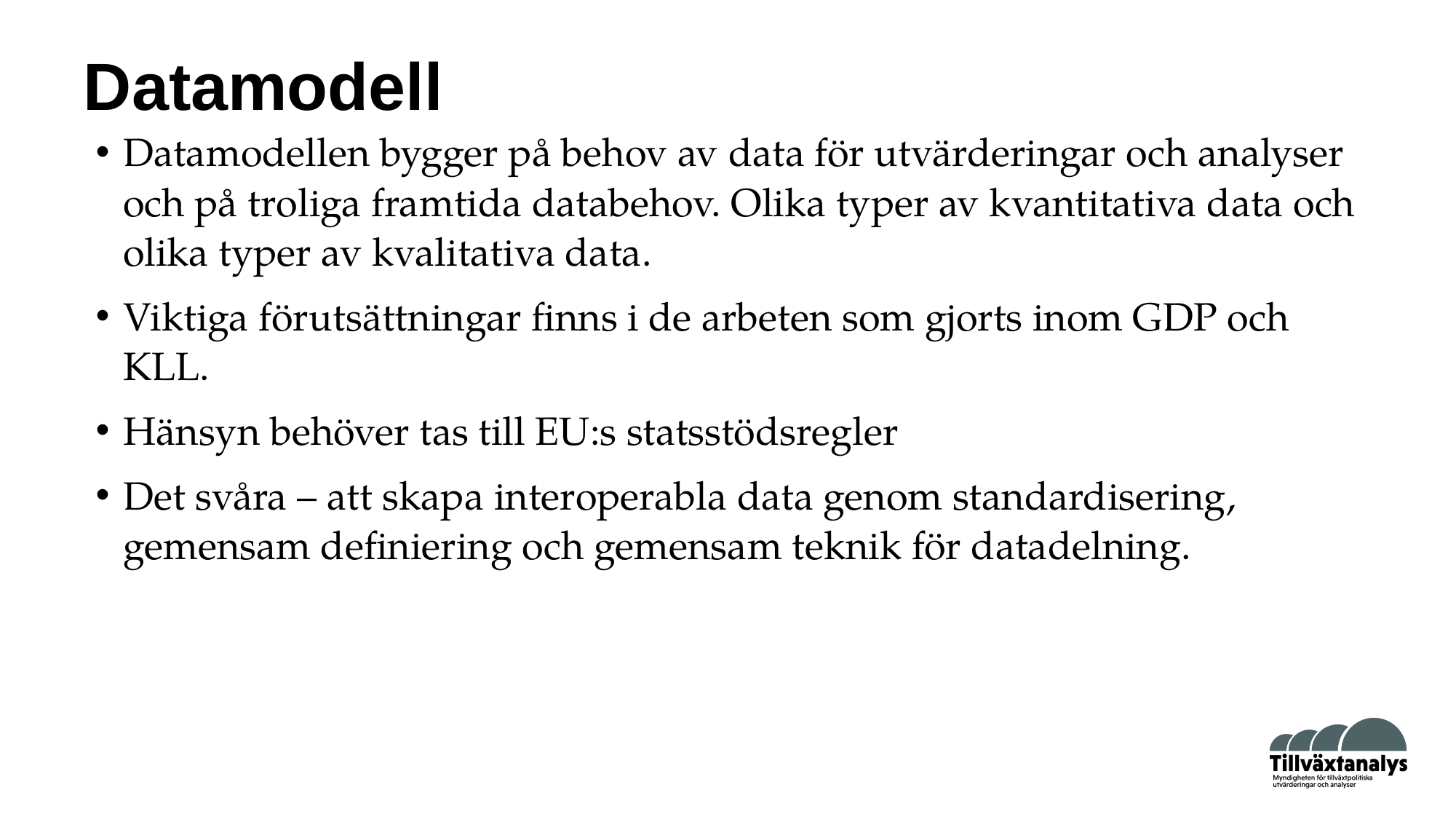

# Datamodell
Datamodellen bygger på behov av data för utvärderingar och analyser och på troliga framtida databehov. Olika typer av kvantitativa data och olika typer av kvalitativa data.
Viktiga förutsättningar finns i de arbeten som gjorts inom GDP och KLL.
Hänsyn behöver tas till EU:s statsstödsregler
Det svåra – att skapa interoperabla data genom standardisering, gemensam definiering och gemensam teknik för datadelning.